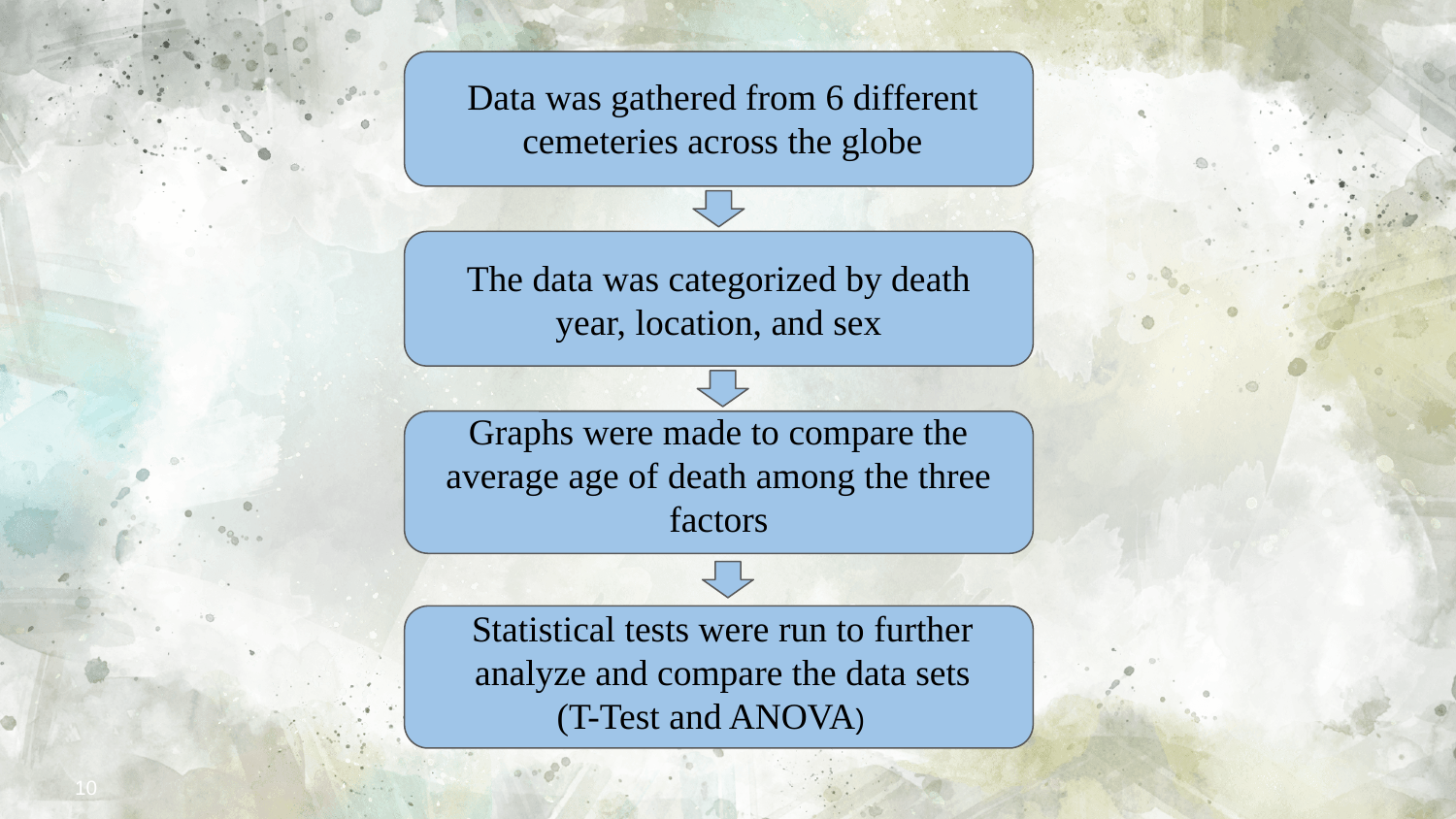

Data was gathered from 6 different cemeteries across the globe

The data was categorized by death year, location, and sex

Graphs were made to compare the average age of death among the three factors

Statistical tests were run to further analyze and compare the data sets
(T-Test and ANOVA)

10